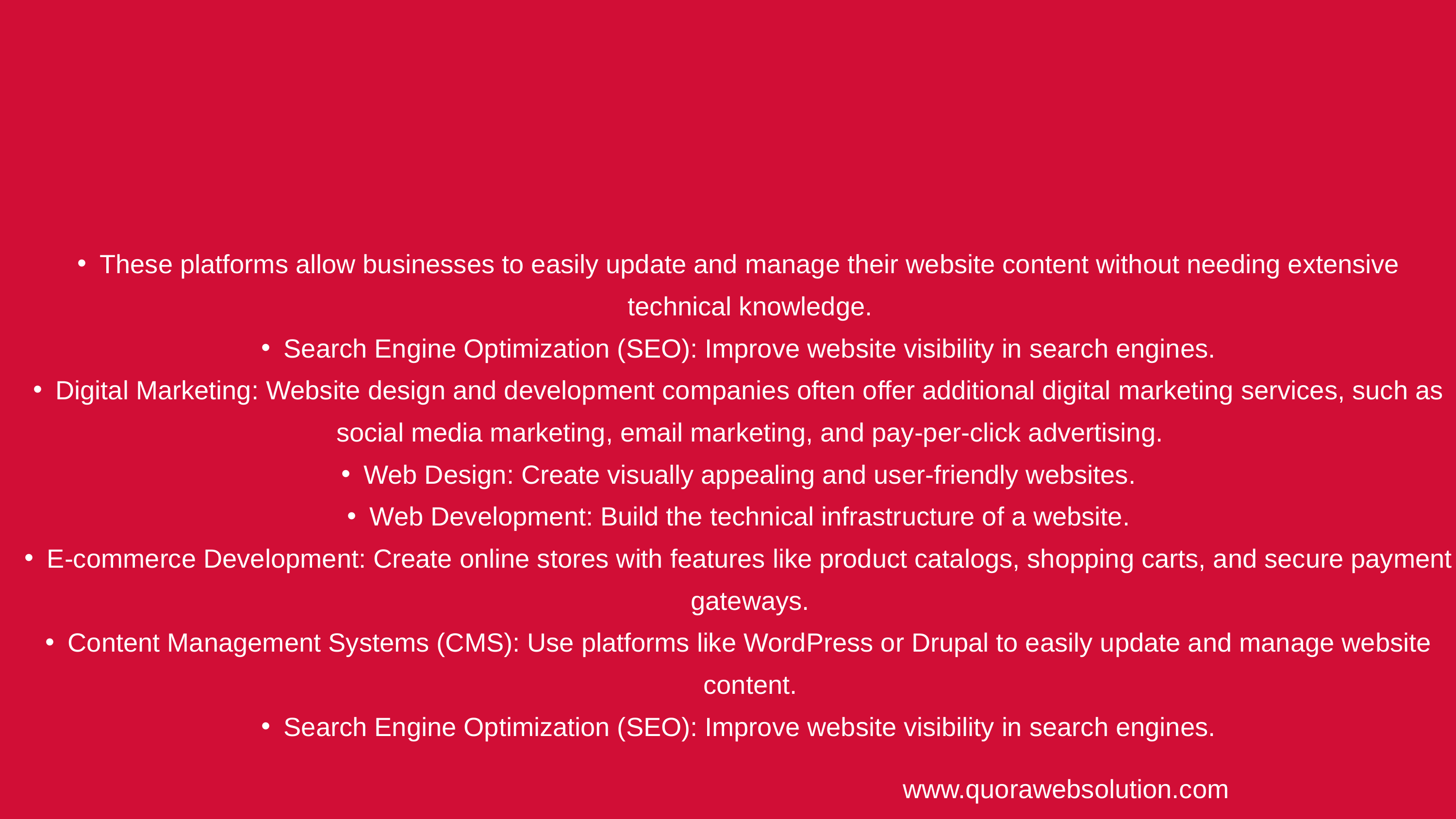

These platforms allow businesses to easily update and manage their website content without needing extensive technical knowledge.
Search Engine Optimization (SEO): Improve website visibility in search engines.
Digital Marketing: Website design and development companies often offer additional digital marketing services, such as social media marketing, email marketing, and pay-per-click advertising.
Web Design: Create visually appealing and user-friendly websites.
Web Development: Build the technical infrastructure of a website.
E-commerce Development: Create online stores with features like product catalogs, shopping carts, and secure payment gateways.
Content Management Systems (CMS): Use platforms like WordPress or Drupal to easily update and manage website content.
Search Engine Optimization (SEO): Improve website visibility in search engines.
www.quorawebsolution.com